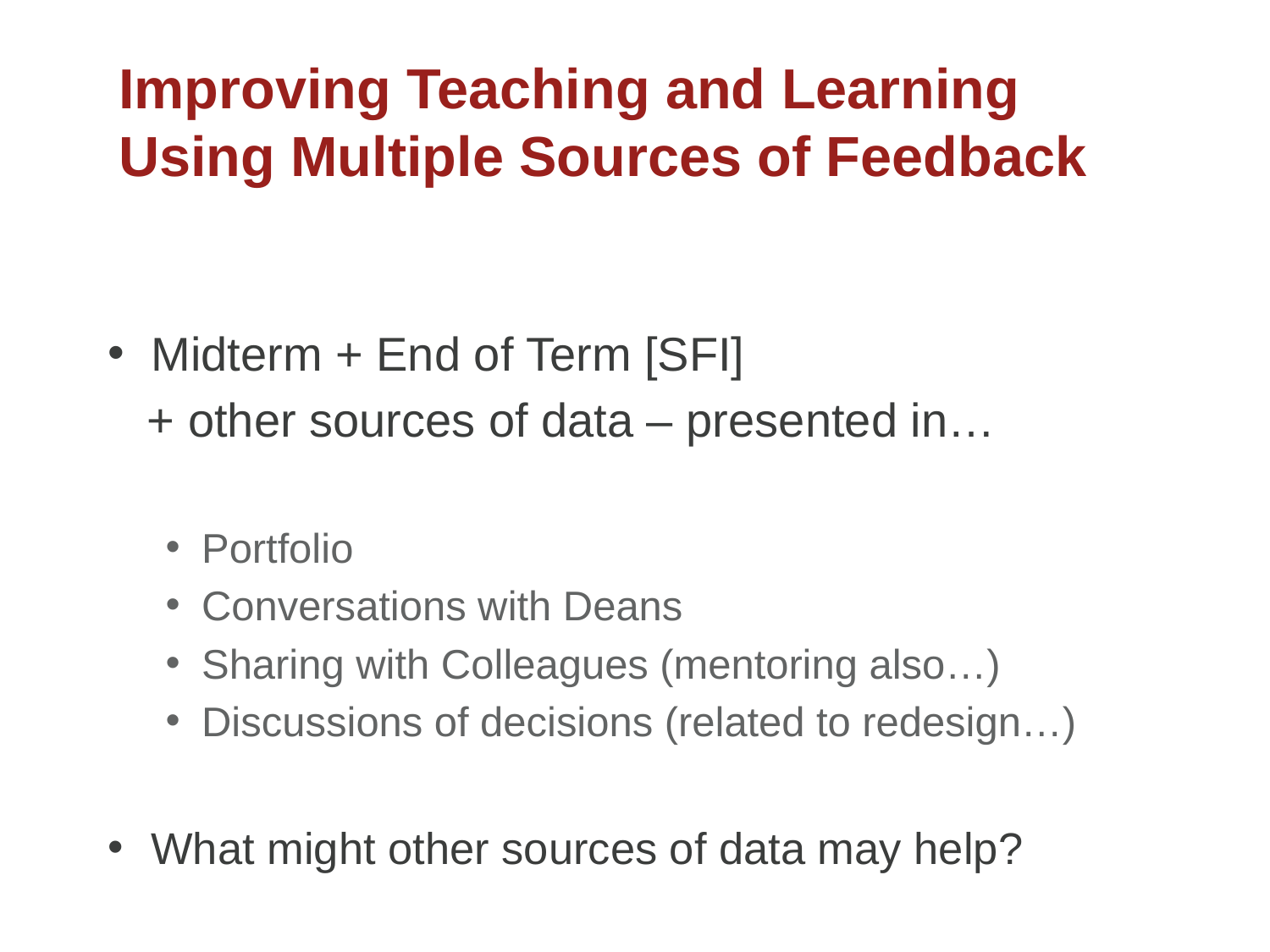

# Improving Teaching and Learning Using Multiple Sources of Feedback
Midterm + End of Term [SFI]
   + other sources of data – presented in…

Portfolio
Conversations with Deans
Sharing with Colleagues (mentoring also…)
Discussions of decisions (related to redesign…)

What might other sources of data may help?